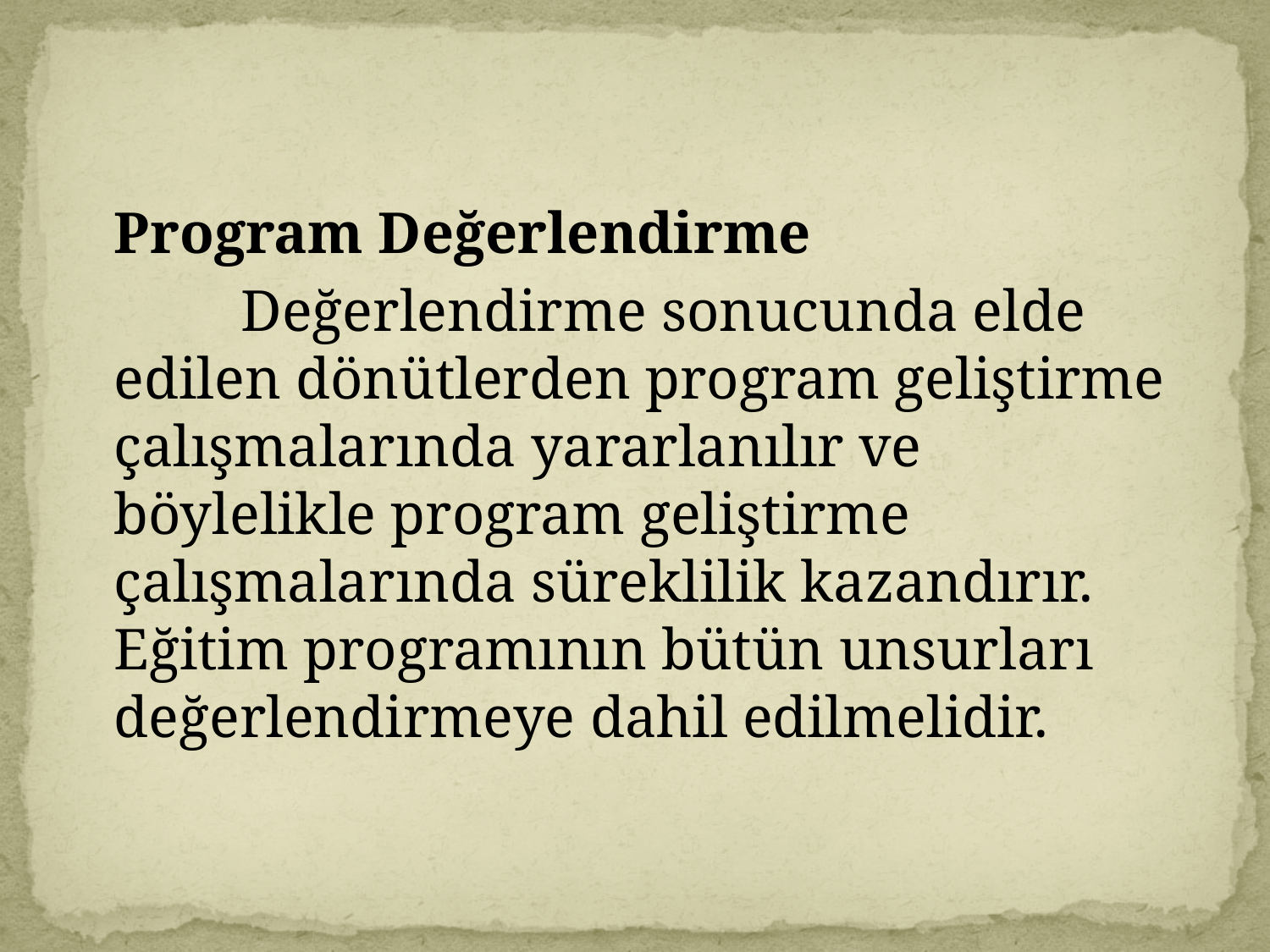

Program Değerlendirme
		Değerlendirme sonucunda elde edilen dönütlerden program geliştirme çalışmalarında yararlanılır ve böylelikle program geliştirme çalışmalarında süreklilik kazandırır. Eğitim programının bütün unsurları değerlendirmeye dahil edilmelidir.